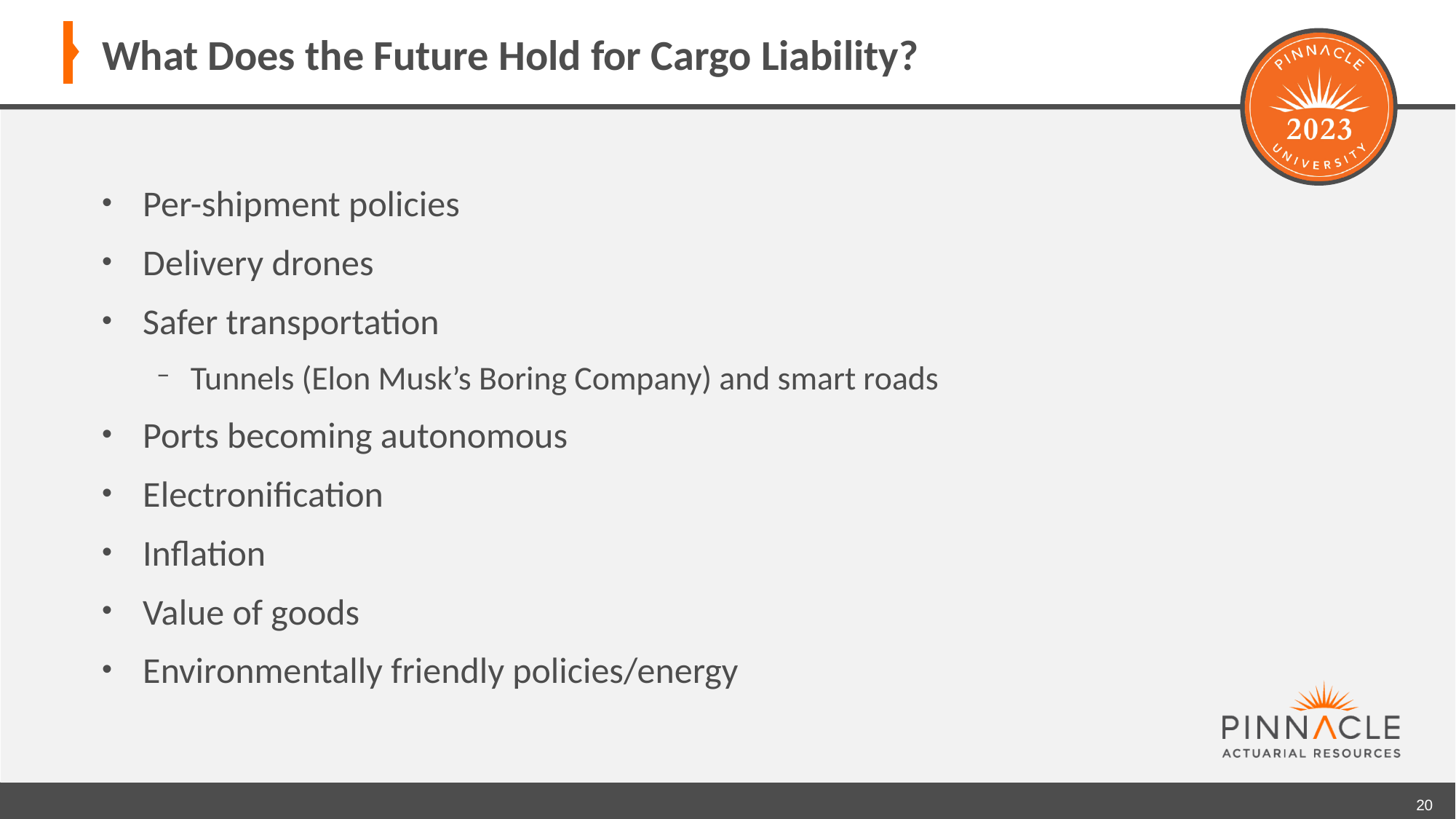

# What Does the Future Hold for Cargo Liability?
Per-shipment policies
Delivery drones
Safer transportation
Tunnels (Elon Musk’s Boring Company) and smart roads
Ports becoming autonomous
Electronification
Inflation
Value of goods
Environmentally friendly policies/energy